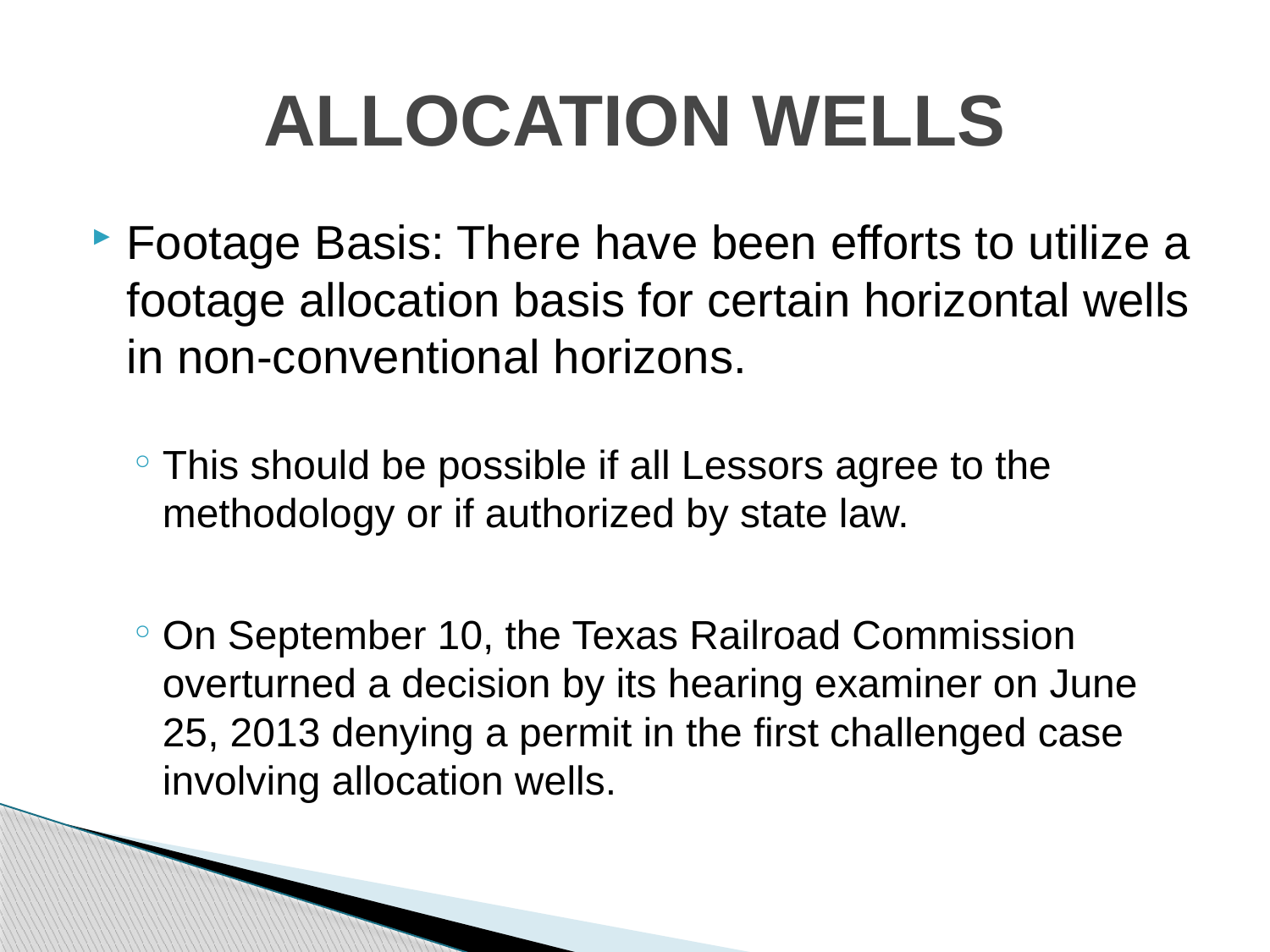

# ALLOCATION WELLS
Footage Basis: There have been efforts to utilize a footage allocation basis for certain horizontal wells in non-conventional horizons.

This should be possible if all Lessors agree to the methodology or if authorized by state law.

On September 10, the Texas Railroad Commission overturned a decision by its hearing examiner on June 25, 2013 denying a permit in the first challenged case involving allocation wells.